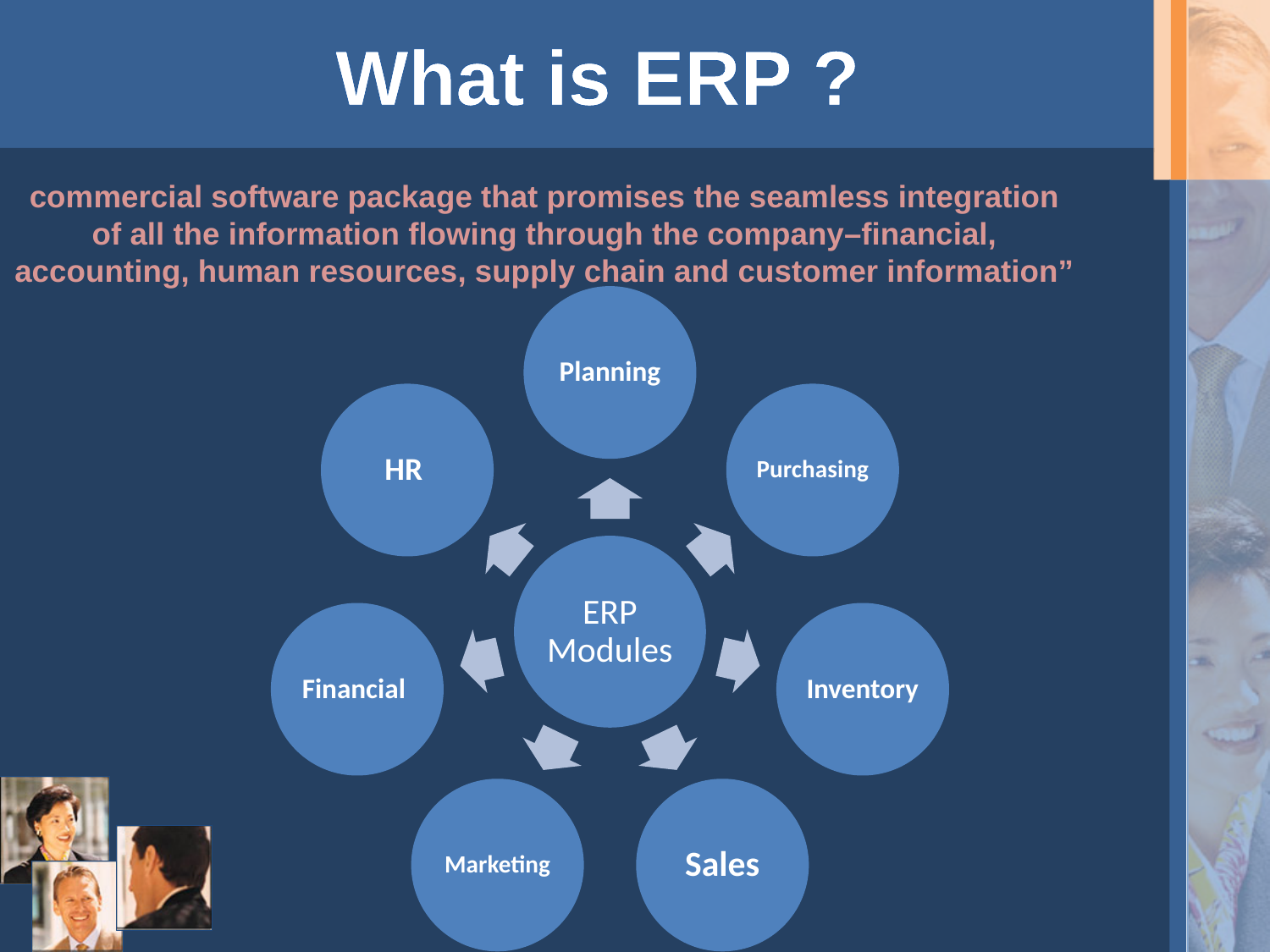

# What is ERP ?
commercial software package that promises the seamless integration of all the information flowing through the company–financial, accounting, human resources, supply chain and customer information”
ERP Modules

Planning

Purchasing

Inventory

Sales

Marketing

Financial

HR